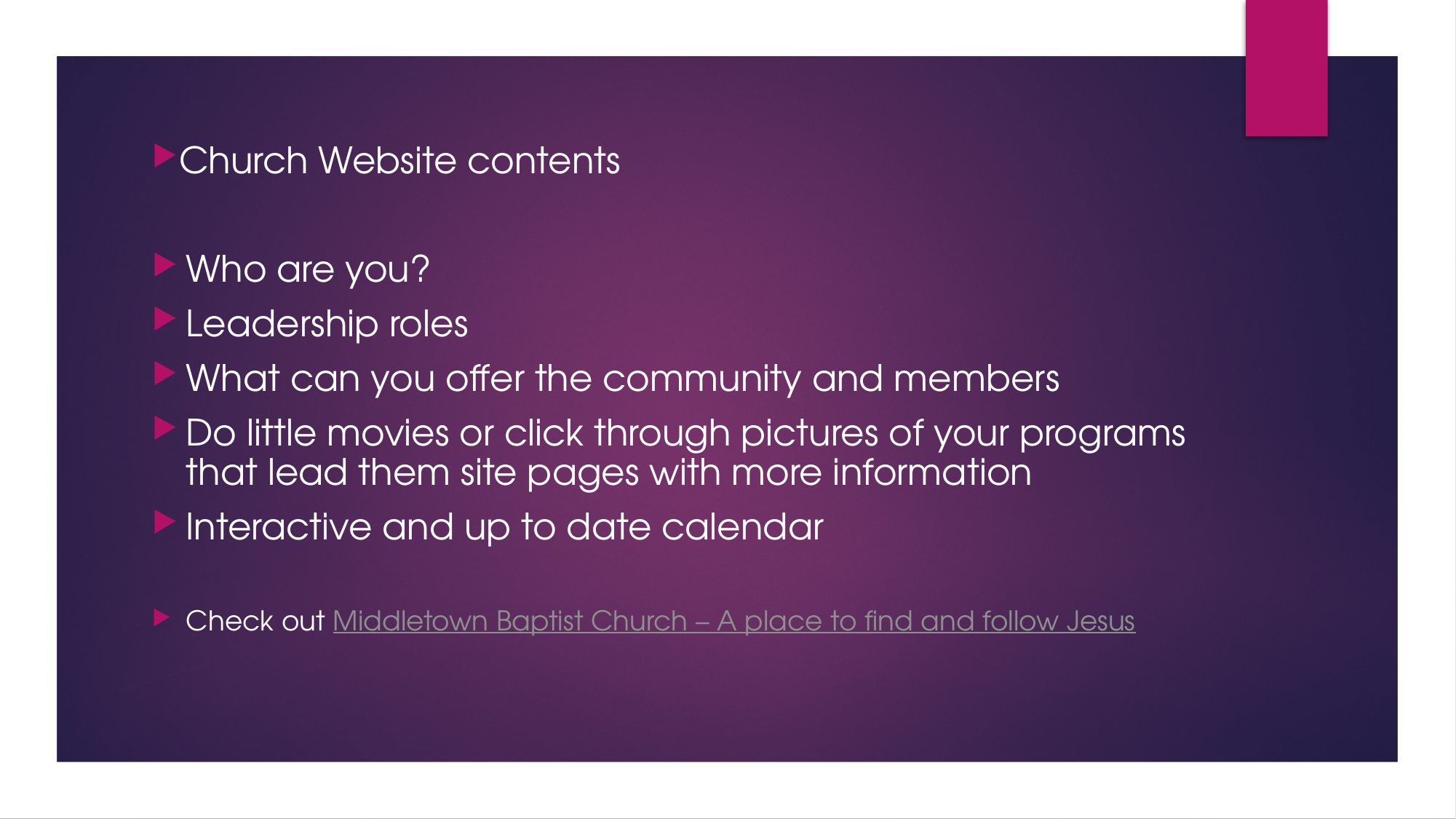

Church Website contents

Who are you?
Leadership roles
What can you offer the community and members
Do little movies or click through pictures of your programs that lead them site pages with more information
Interactive and up to date calendar

Check out Middletown Baptist Church – A place to find and follow Jesus